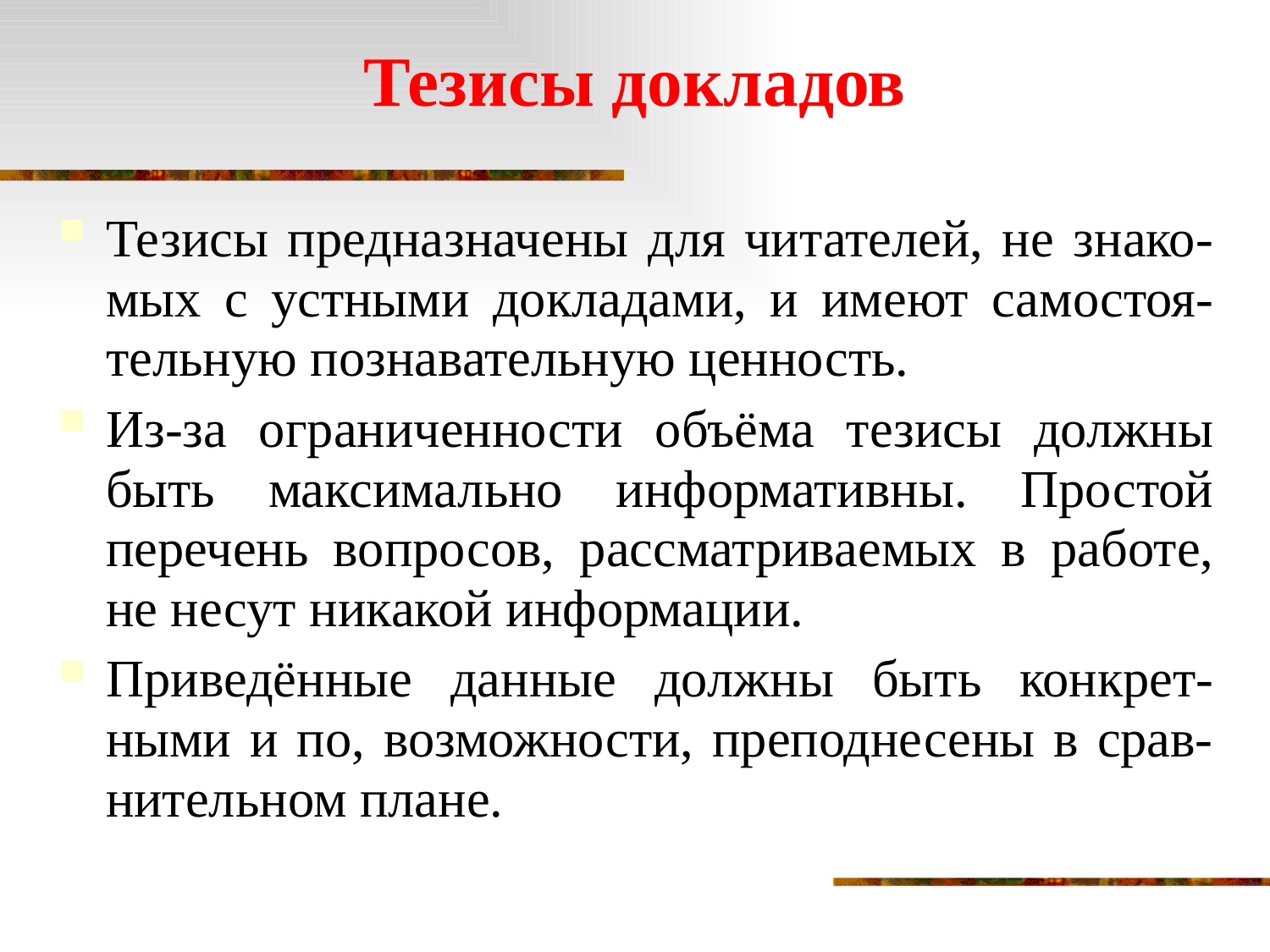

# Тезисы докладов
Тезисы предназначены для читателей, не знако-мых с устными докладами, и имеют самостоя-тельную познавательную ценность.
Из-за ограниченности объёма тезисы должны быть максимально информативны. Простой перечень вопросов, рассматриваемых в работе, не несут никакой информации.
Приведённые данные должны быть конкрет-ными и по, возможности, преподнесены в срав-нительном плане.